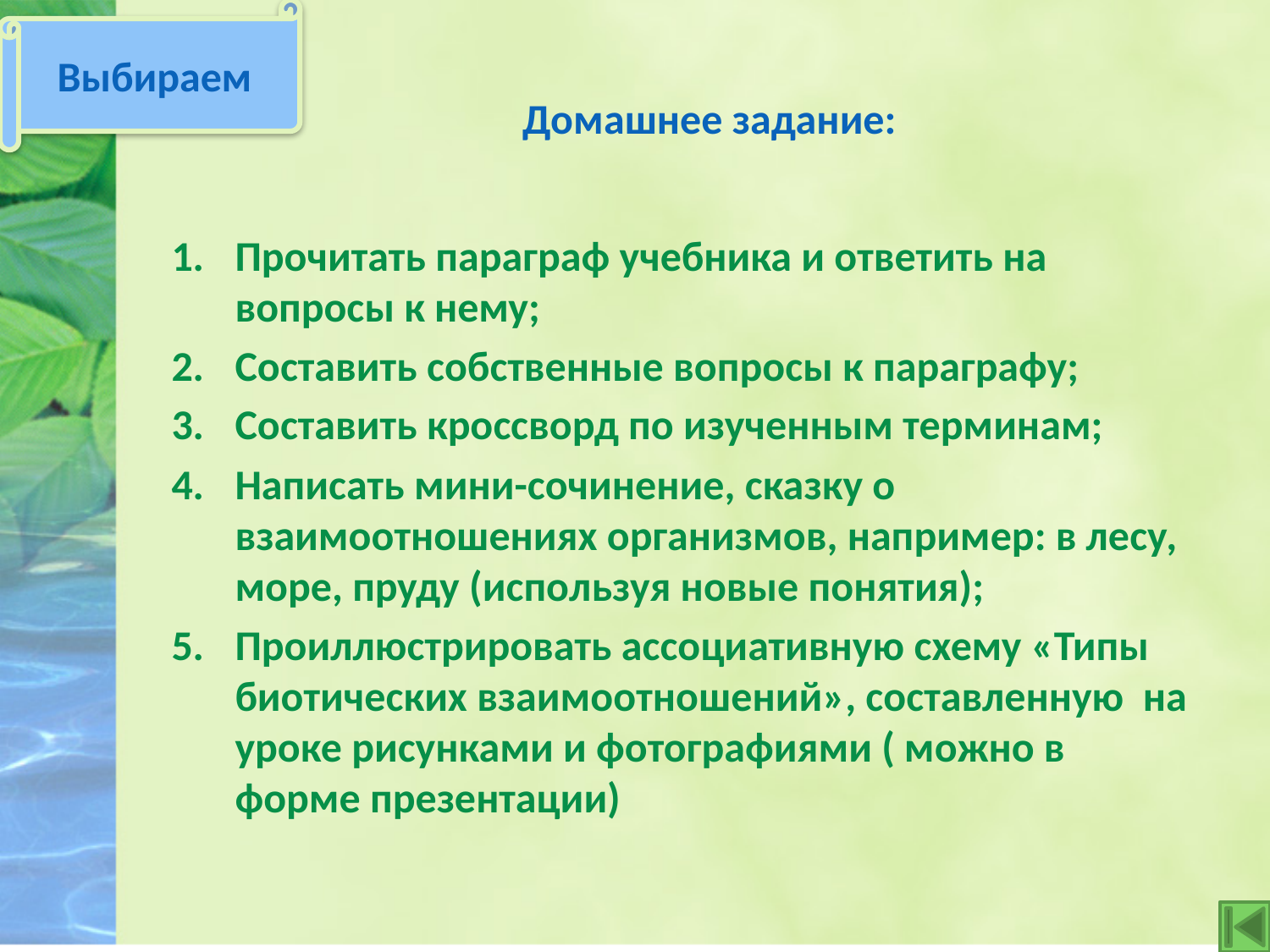

Выбираем
# Домашнее задание:
Прочитать параграф учебника и ответить на вопросы к нему;
Составить собственные вопросы к параграфу;
Составить кроссворд по изученным терминам;
Написать мини-сочинение, сказку о взаимоотношениях организмов, например: в лесу, море, пруду (используя новые понятия);
Проиллюстрировать ассоциативную схему «Типы биотических взаимоотношений», составленную  на уроке рисунками и фотографиями ( можно в форме презентации)